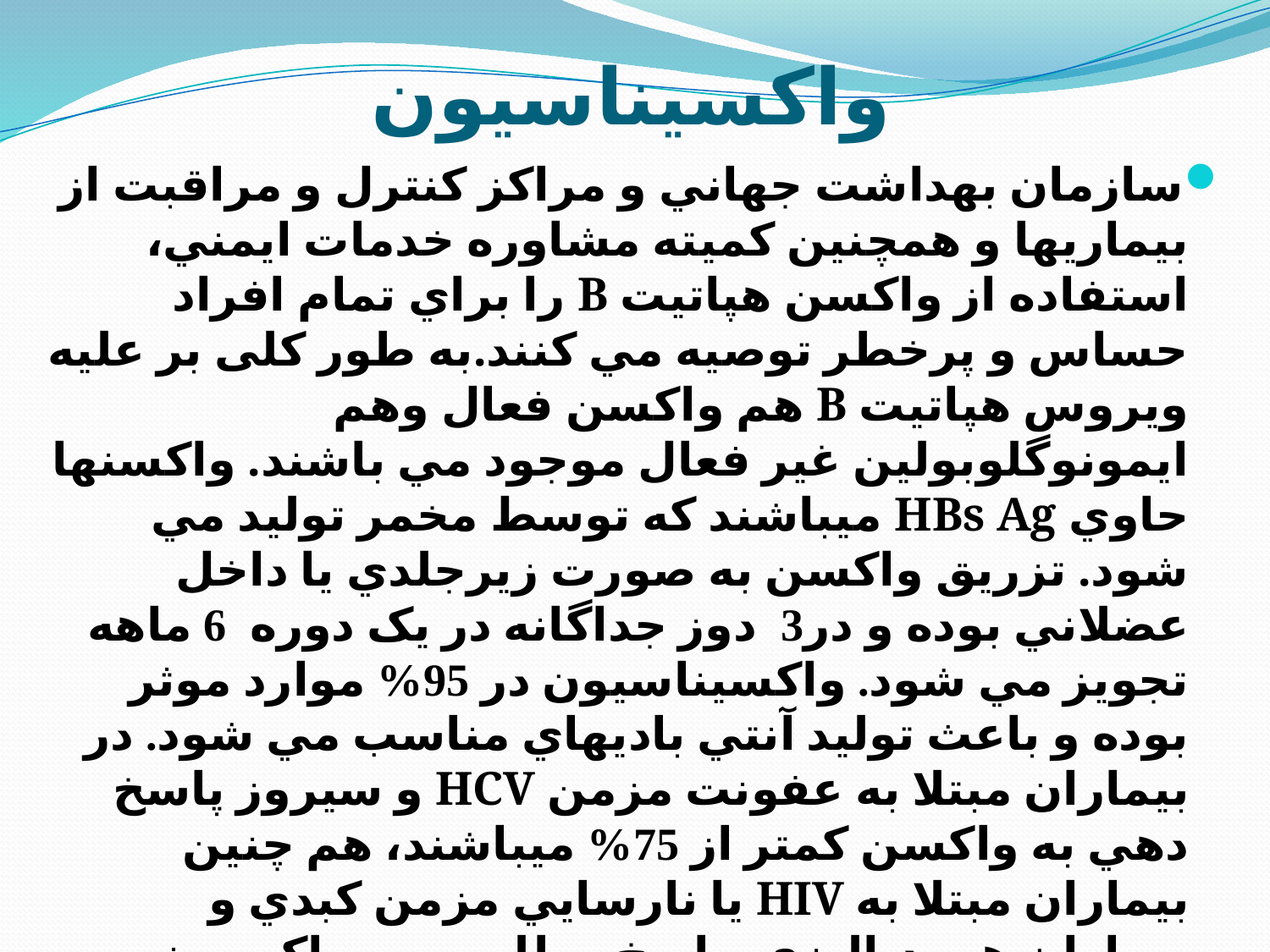

# واکسیناسیون
سازمان بهداشت جهاني و مراکز کنترل و مراقبت از بيماريها و همچنین کميته مشاوره خدمات ايمني، استفاده از واکسن هپاتيت B را براي تمام افراد حساس و پرخطر توصيه مي کنند.به طور کلی بر عليه ويروس هپاتيت B هم واکسن فعال وهم ایمونوگلوبولین غیر فعال موجود مي باشند. واکسنها حاوي HBs Ag ميباشند که توسط مخمر توليد مي شود. تزريق واکسن به صورت زيرجلدي يا داخل عضلاني بوده و در3  دوز جداگانه در يک دوره  6 ماهه تجويز مي شود. واکسيناسيون در 95% موارد موثر بوده و باعث توليد آنتي باديهاي مناسب مي شود. در بيماران مبتلا به عفونت مزمن HCV و سيروز پاسخ دهي به واکسن کمتر از 75% ميباشند، هم چنين بيماران مبتلا به HIV يا نارسايي مزمن کبدي و بيماران همودياليزي، پاسخ مطلوبي به واکسن نمي دهند. واکسن هپاتيت B از انتقال عمودي و همچنین انتقال افقي در ميان اعضاي خانواده پيشگيري مي کند.